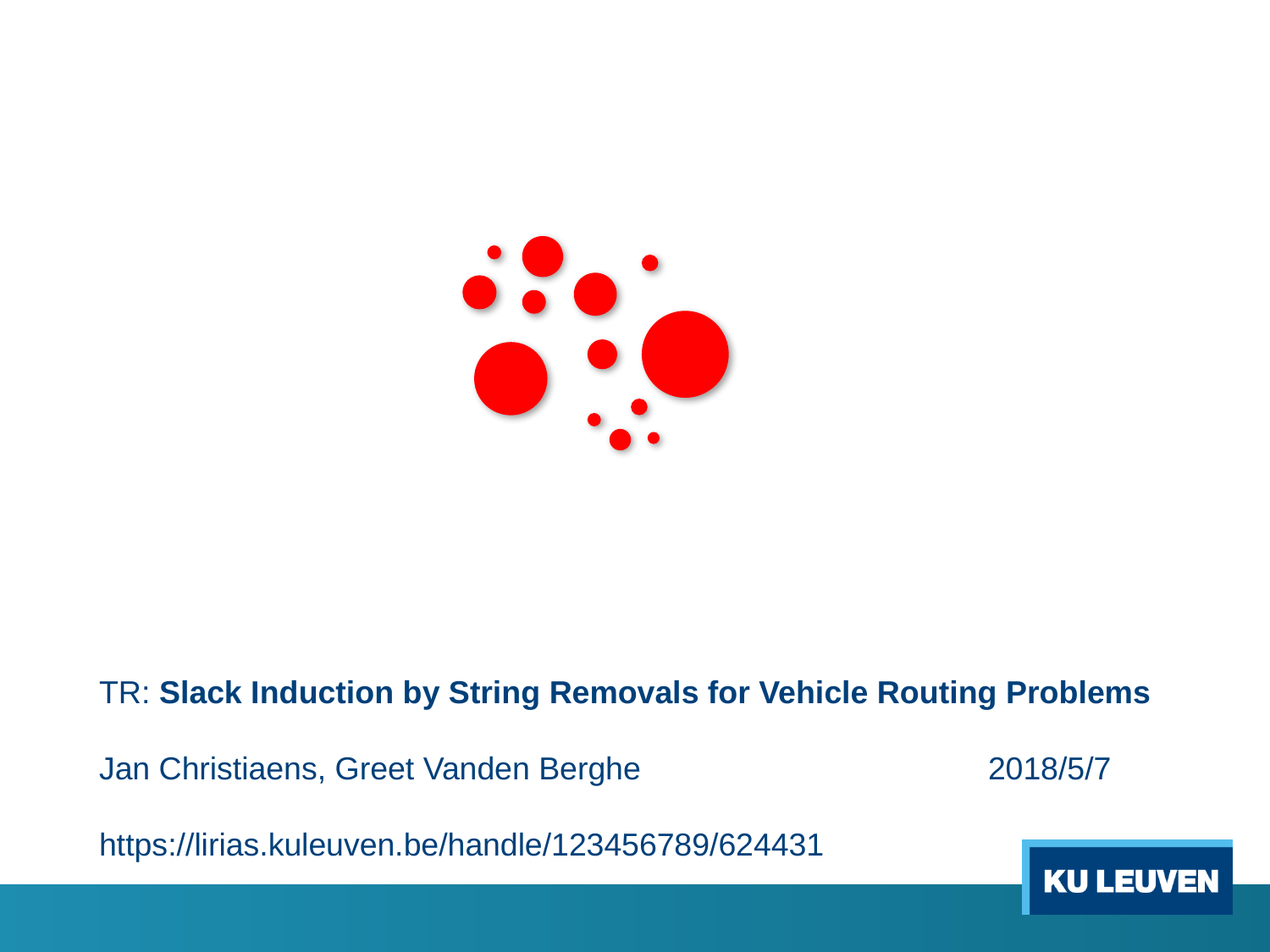

TR: Slack Induction by String Removals for Vehicle Routing Problems

Jan Christiaens, Greet Vanden Berghe			2018/5/7

https://lirias.kuleuven.be/handle/123456789/624431